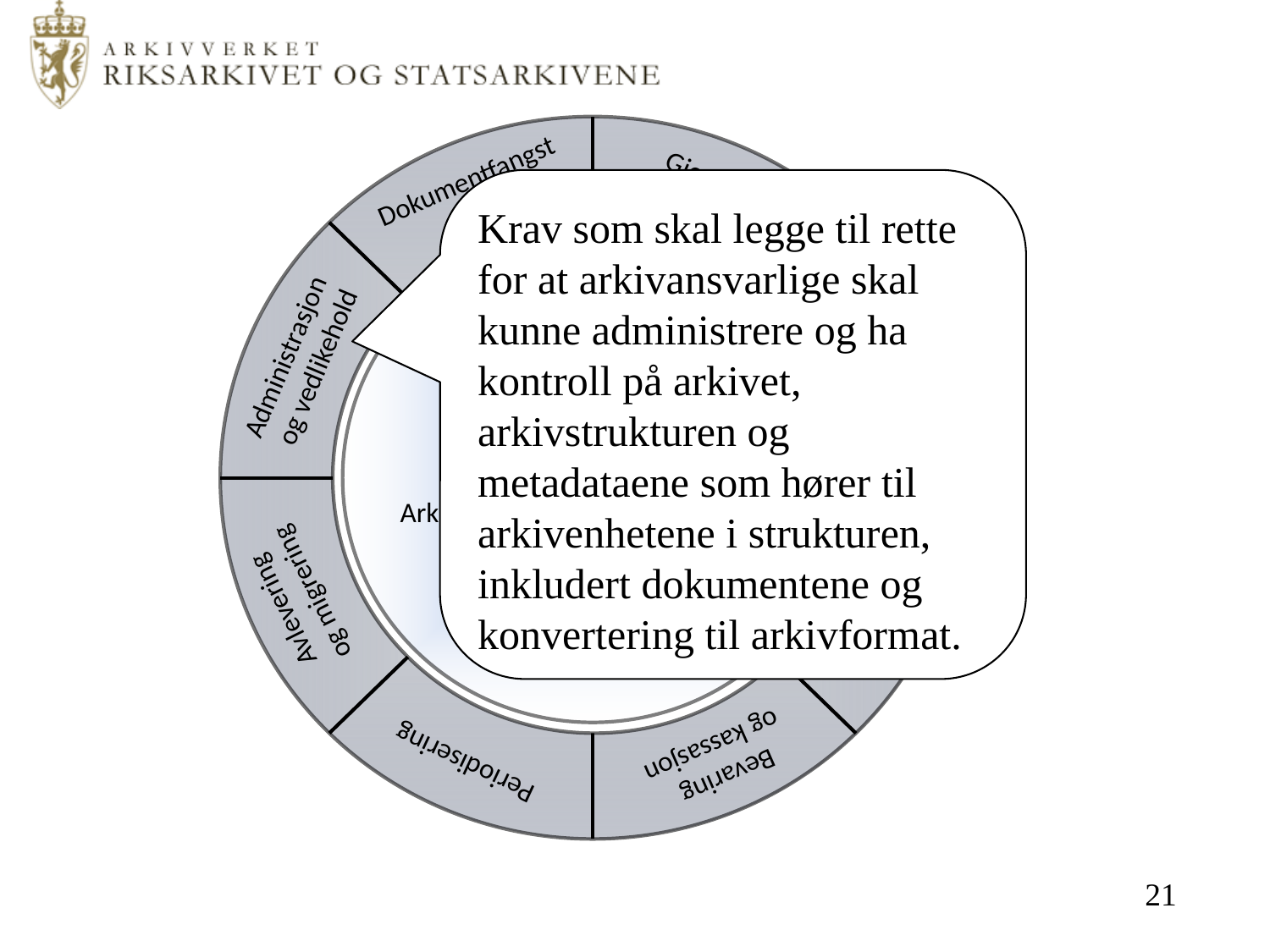

Dokumentfangst
Gjenfinning
Krav som skal legge til rette for at arkivansvarlige skal kunne administrere og ha kontroll på arkivet, arkivstrukturen og metadataene som hører til arkivenhetene i strukturen, inkludert dokumentene og konvertering til arkivformat.

Noark 5
Sikkerhet
og tilgang
Administrasjon
og vedlikehold
Arkivstruktur
Metadata
Rapportering
Avlevering
og migrering
Dokumenter
Periodisering
Bevaring
 og kassasjon